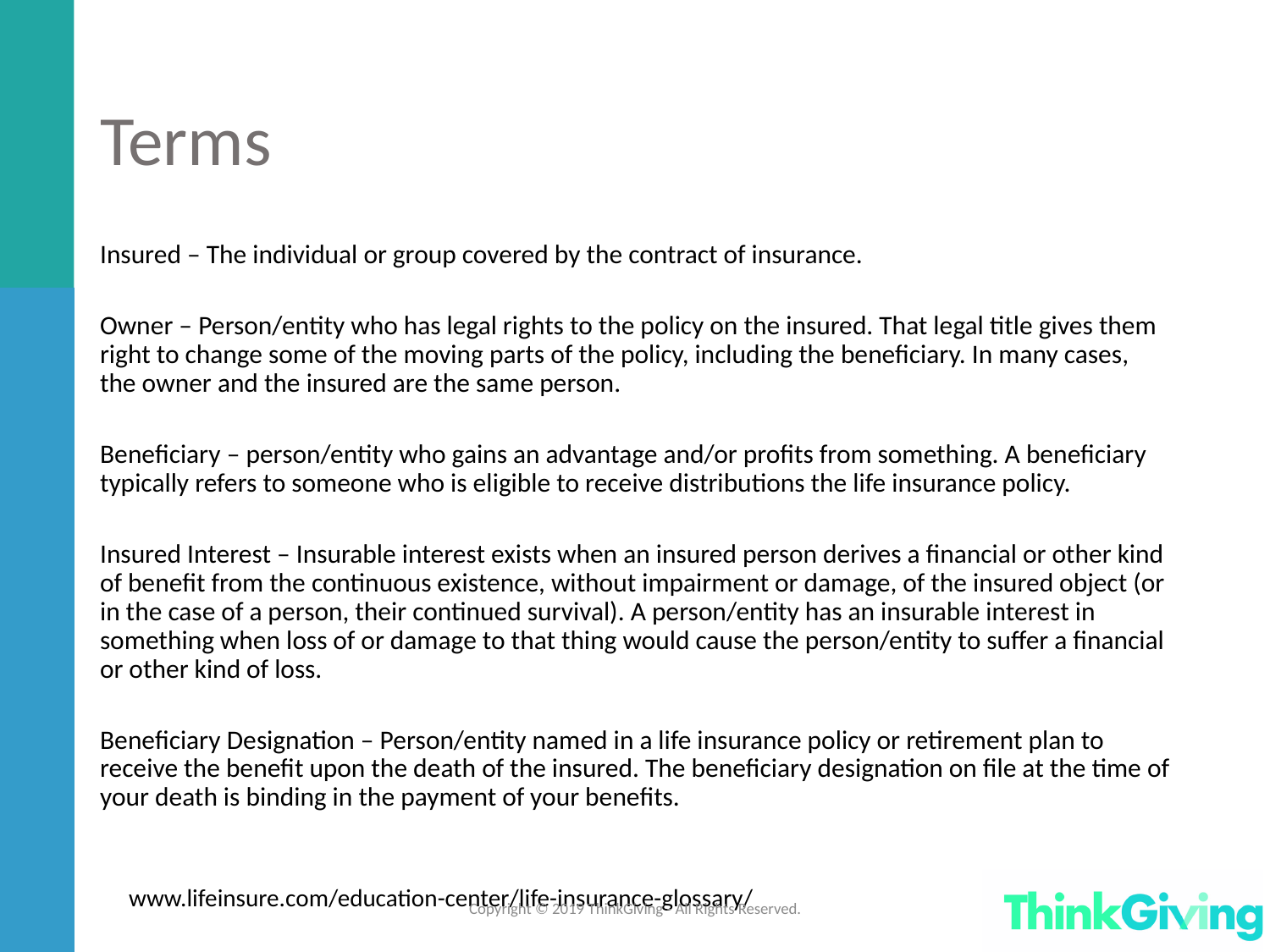

# Terms
Insured – The individual or group covered by the contract of insurance.

Owner – Person/entity who has legal rights to the policy on the insured. That legal title gives them right to change some of the moving parts of the policy, including the beneficiary. In many cases, the owner and the insured are the same person.

Beneficiary – person/entity who gains an advantage and/or profits from something. A beneficiary typically refers to someone who is eligible to receive distributions the life insurance policy.

Insured Interest – Insurable interest exists when an insured person derives a financial or other kind of benefit from the continuous existence, without impairment or damage, of the insured object (or in the case of a person, their continued survival). A person/entity has an insurable interest in something when loss of or damage to that thing would cause the person/entity to suffer a financial or other kind of loss.

Beneficiary Designation – Person/entity named in a life insurance policy or retirement plan to receive the benefit upon the death of the insured. The beneficiary designation on file at the time of your death is binding in the payment of your benefits.

www.lifeinsure.com/education-center/life-insurance-glossary/
Copyright © 2019 ThinkGiving - All Rights Reserved.